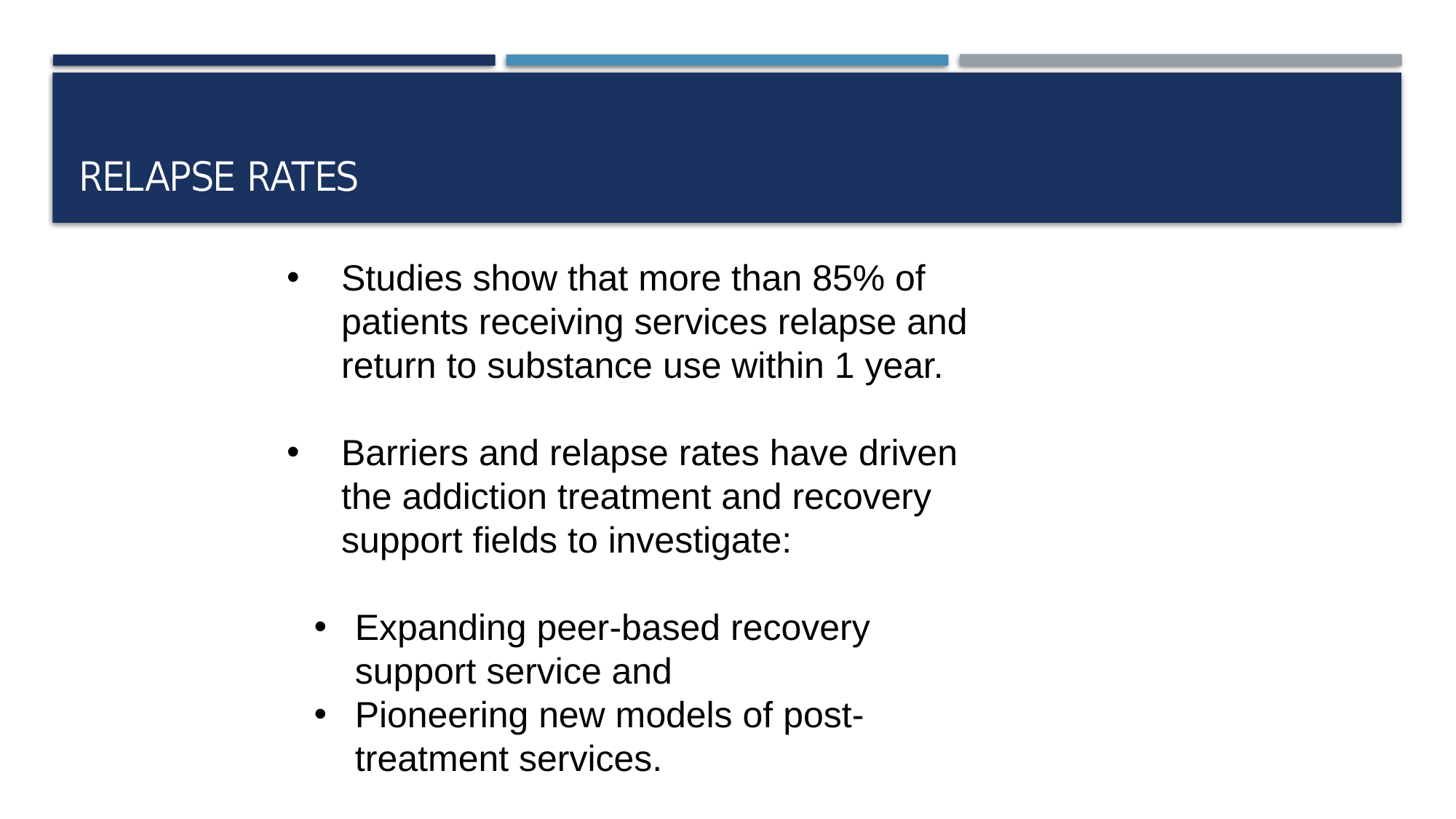

# Relapse Rates
Studies show that more than 85% of patients receiving services relapse and return to substance use within 1 year.

Barriers and relapse rates have driven the addiction treatment and recovery support fields to investigate:

Expanding peer-based recovery support service and
Pioneering new models of post-treatment services.